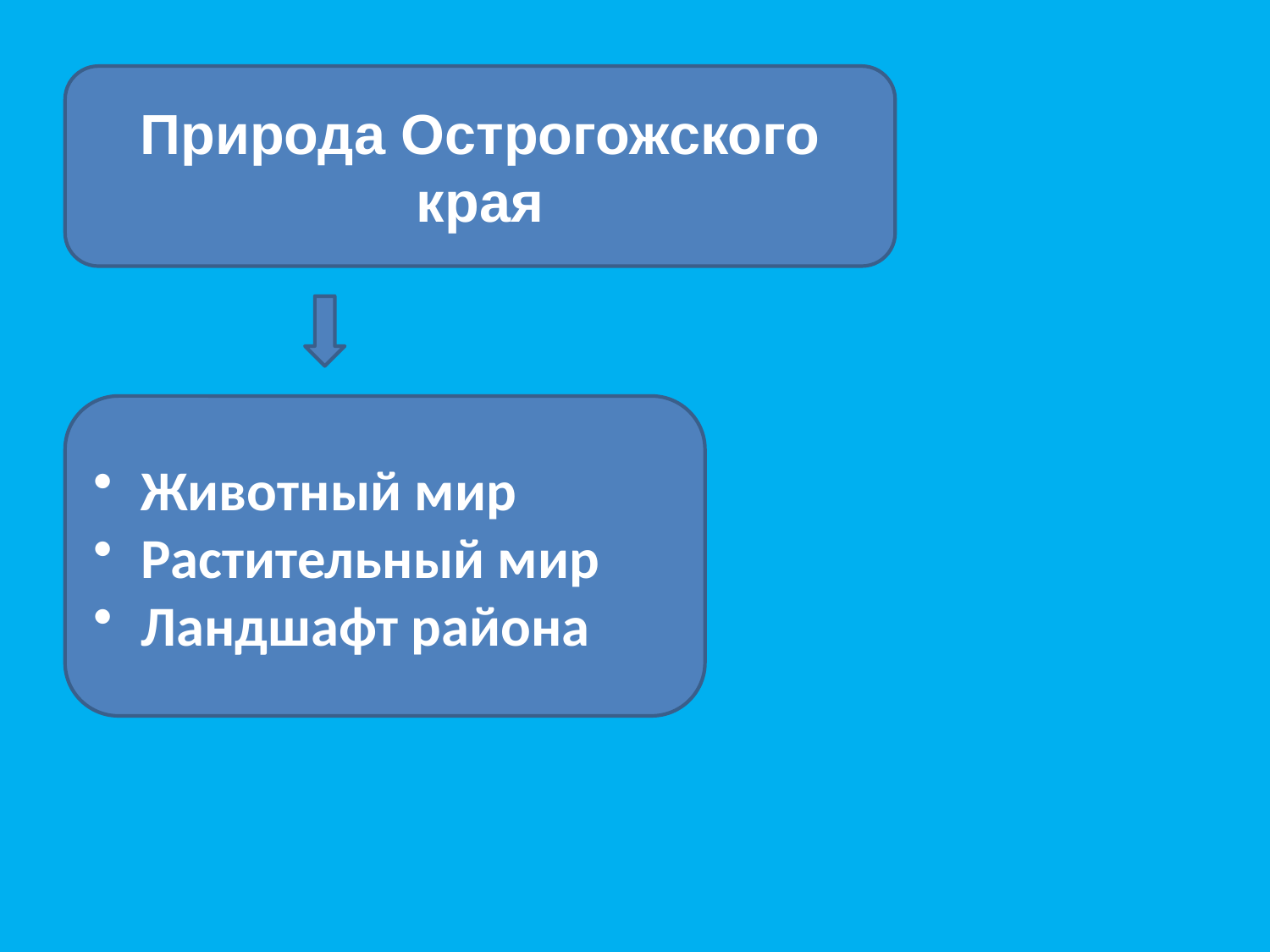

Природа Острогожского края

Животный мир
Растительный мир
Ландшафт района